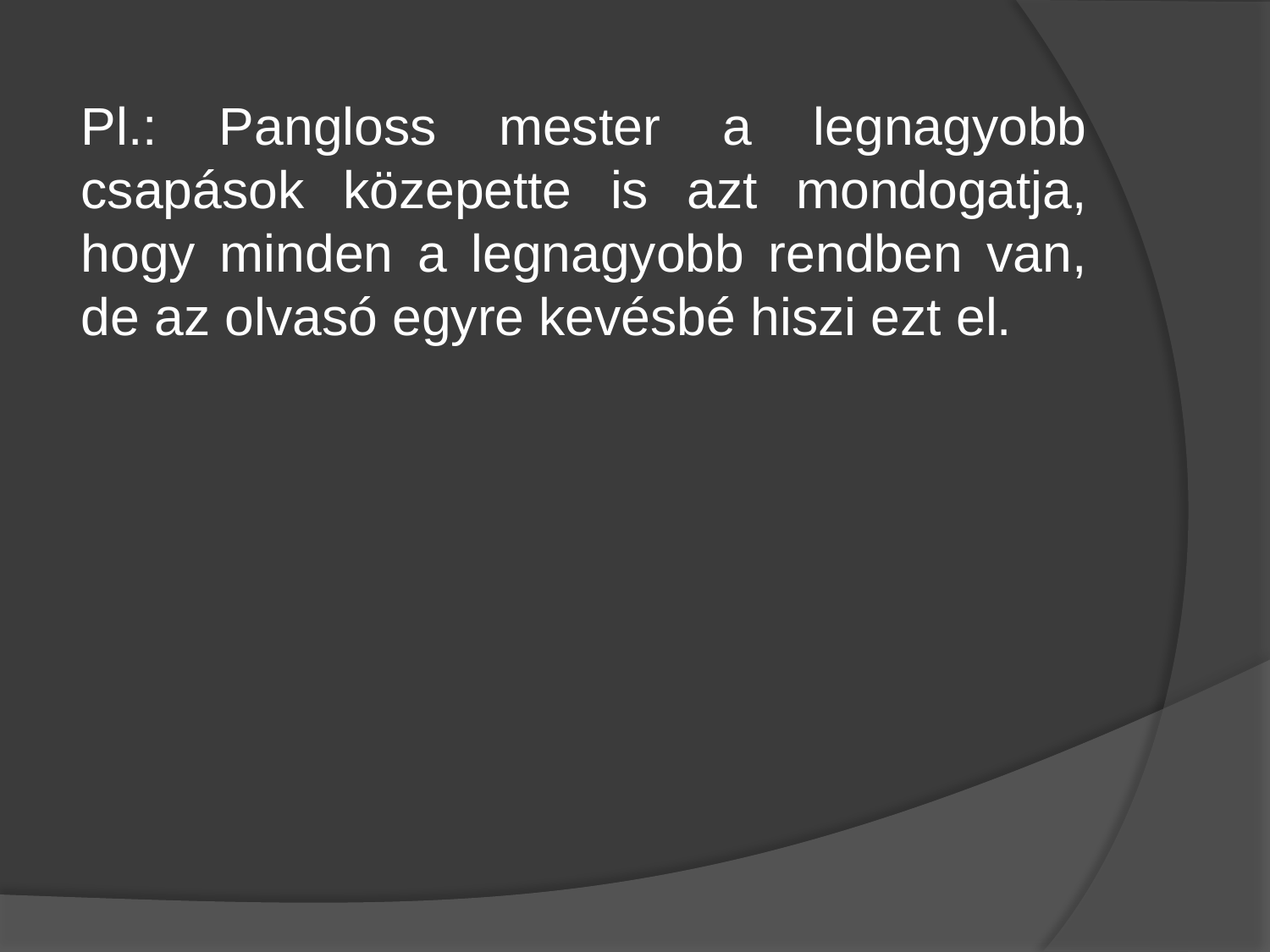

Pl.: Pangloss mester a legnagyobb csapások közepette is azt mondogatja, hogy minden a legnagyobb rendben van, de az olvasó egyre kevésbé hiszi ezt el.